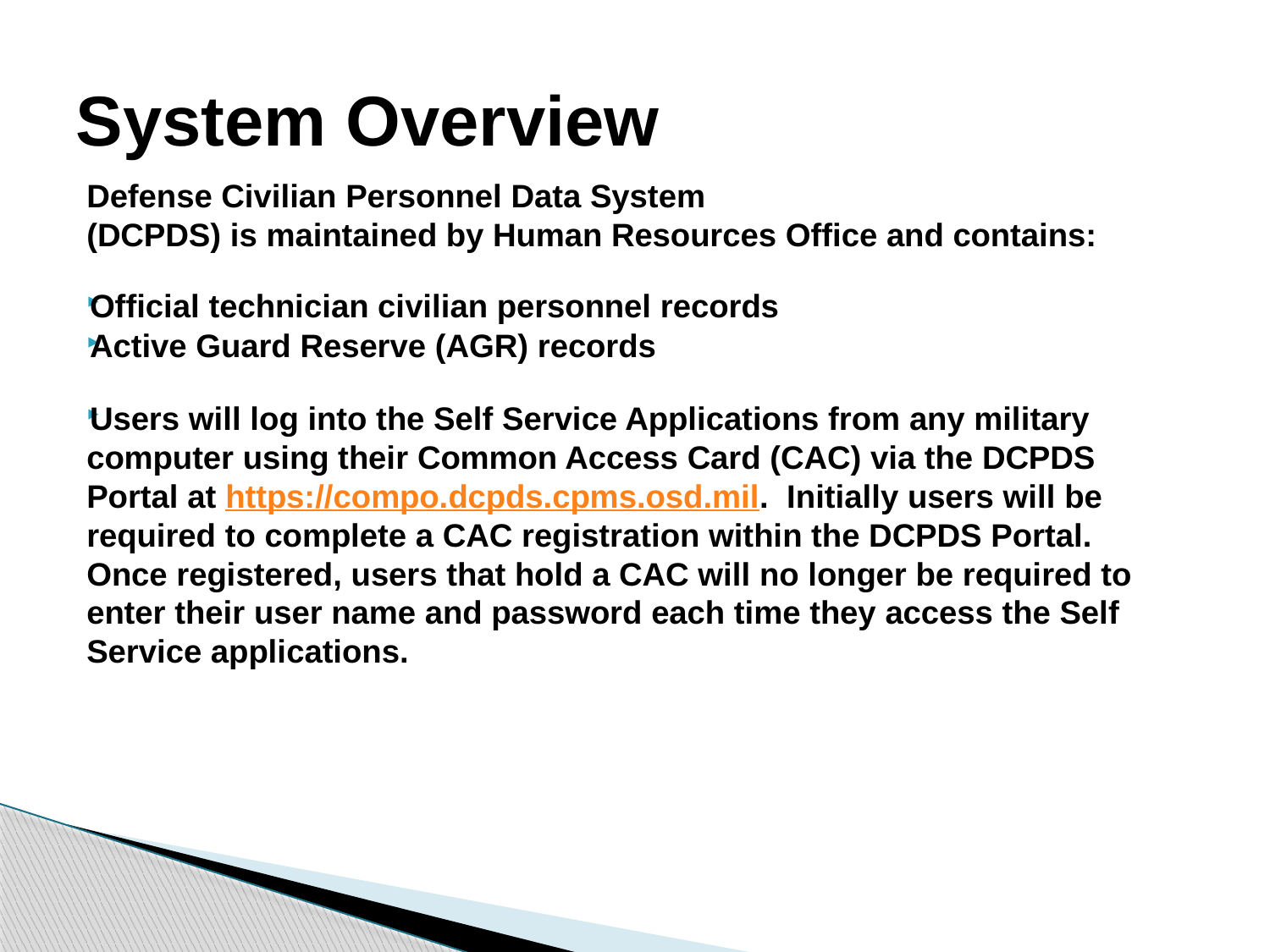

# System Overview
Defense Civilian Personnel Data System
(DCPDS) is maintained by Human Resources Office and contains:

Official technician civilian personnel records
Active Guard Reserve (AGR) records

Users will log into the Self Service Applications from any military computer using their Common Access Card (CAC) via the DCPDS Portal at https://compo.dcpds.cpms.osd.mil.  Initially users will be required to complete a CAC registration within the DCPDS Portal.  Once registered, users that hold a CAC will no longer be required to enter their user name and password each time they access the Self Service applications.